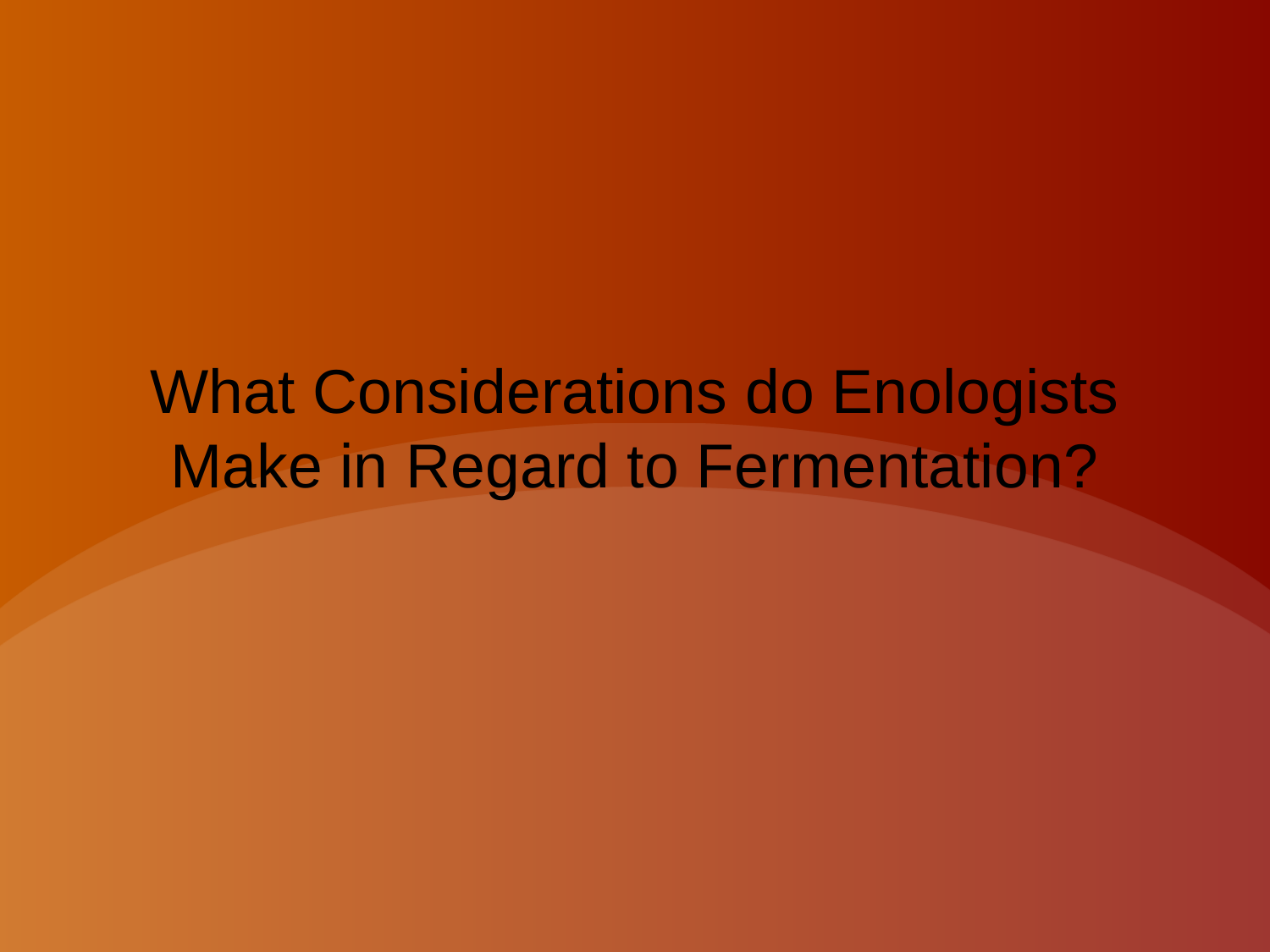

# What Considerations do Enologists Make in Regard to Fermentation?